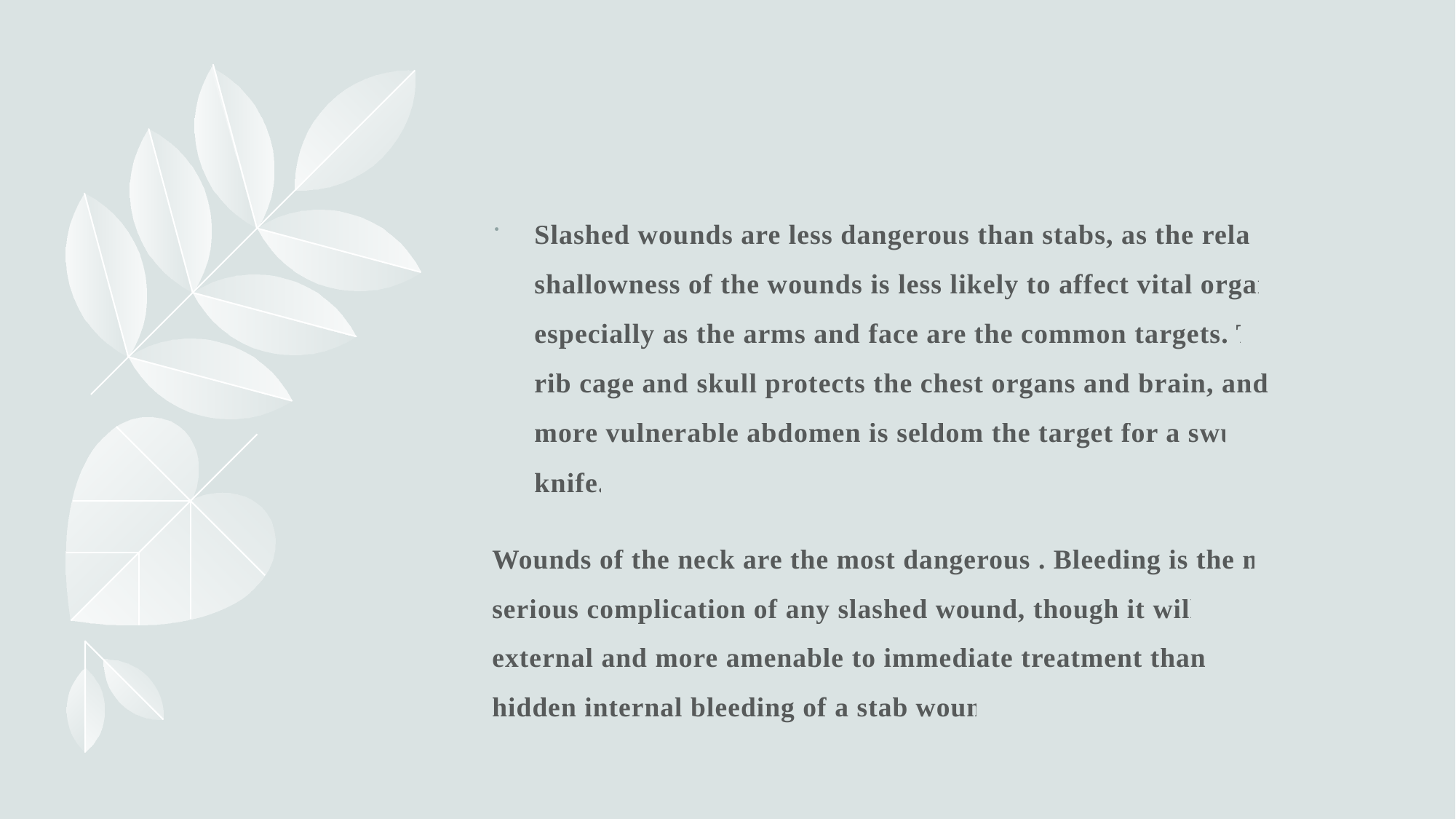

#
Slashed wounds are less dangerous than stabs, as the relative shallowness of the wounds is less likely to affect vital organs – especially as the arms and face are the common targets. The rib cage and skull protects the chest organs and brain, and the more vulnerable abdomen is seldom the target for a swung knife.
Wounds of the neck are the most dangerous . Bleeding is the most serious complication of any slashed wound, though it will be external and more amenable to immediate treatment than the hidden internal bleeding of a stab wound.